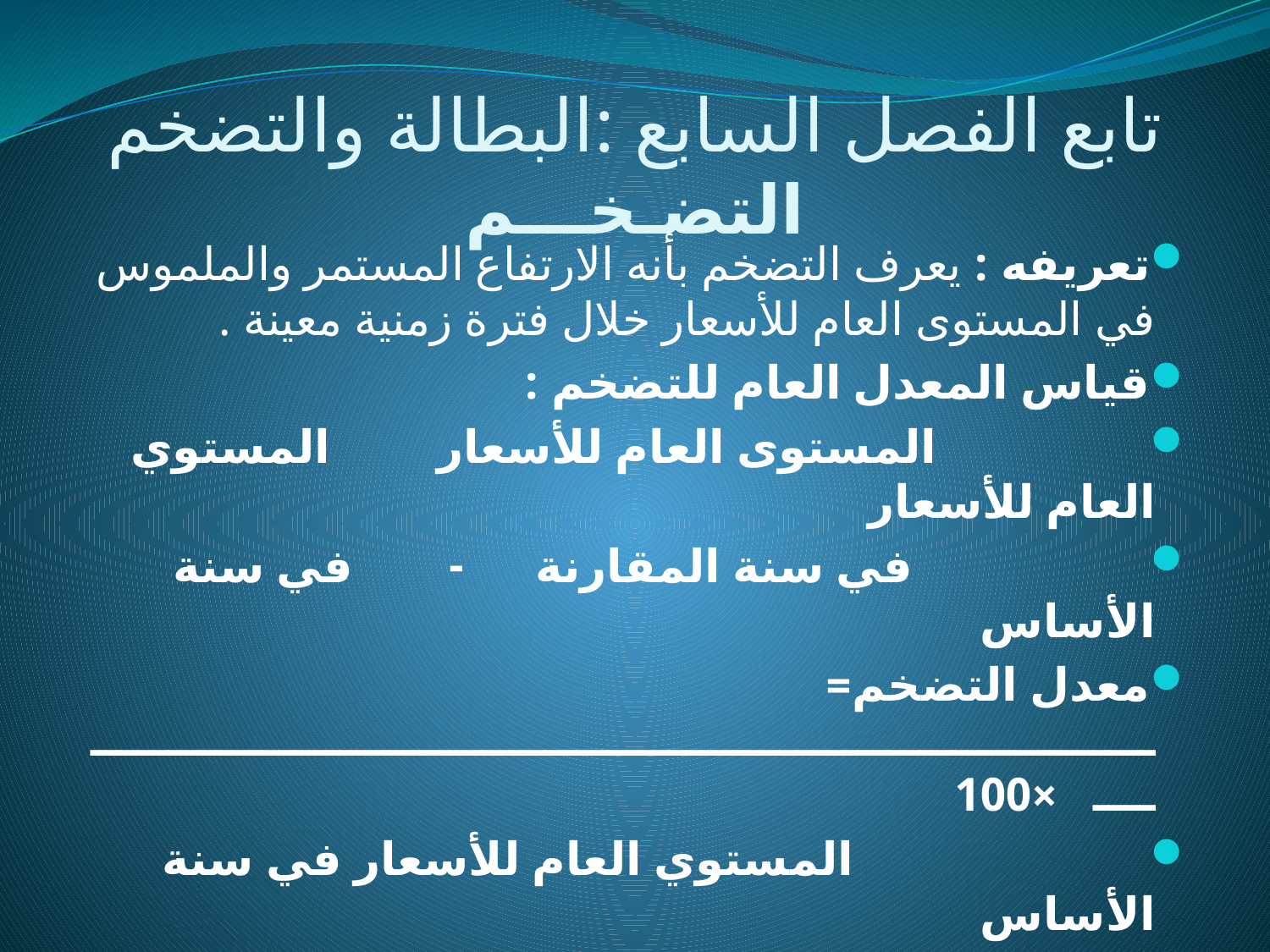

# تابع الفصل السابع :البطالة والتضخم التضـخـــم
تعريفه : يعرف التضخم بأنه الارتفاع المستمر والملموس في المستوى العام للأسعار خلال فترة زمنية معينة .
قياس المعدل العام للتضخم :
                  المستوى العام للأسعار         المستوي العام للأسعار
                    في سنة المقارنة      -        في سنة الأساس
معدل التضخم=   ــــــــــــــــــــــــــــــــــــــــــــــــــــــــــــــــــــــــ   ×100
                         المستوي العام للأسعار في سنة الأساس